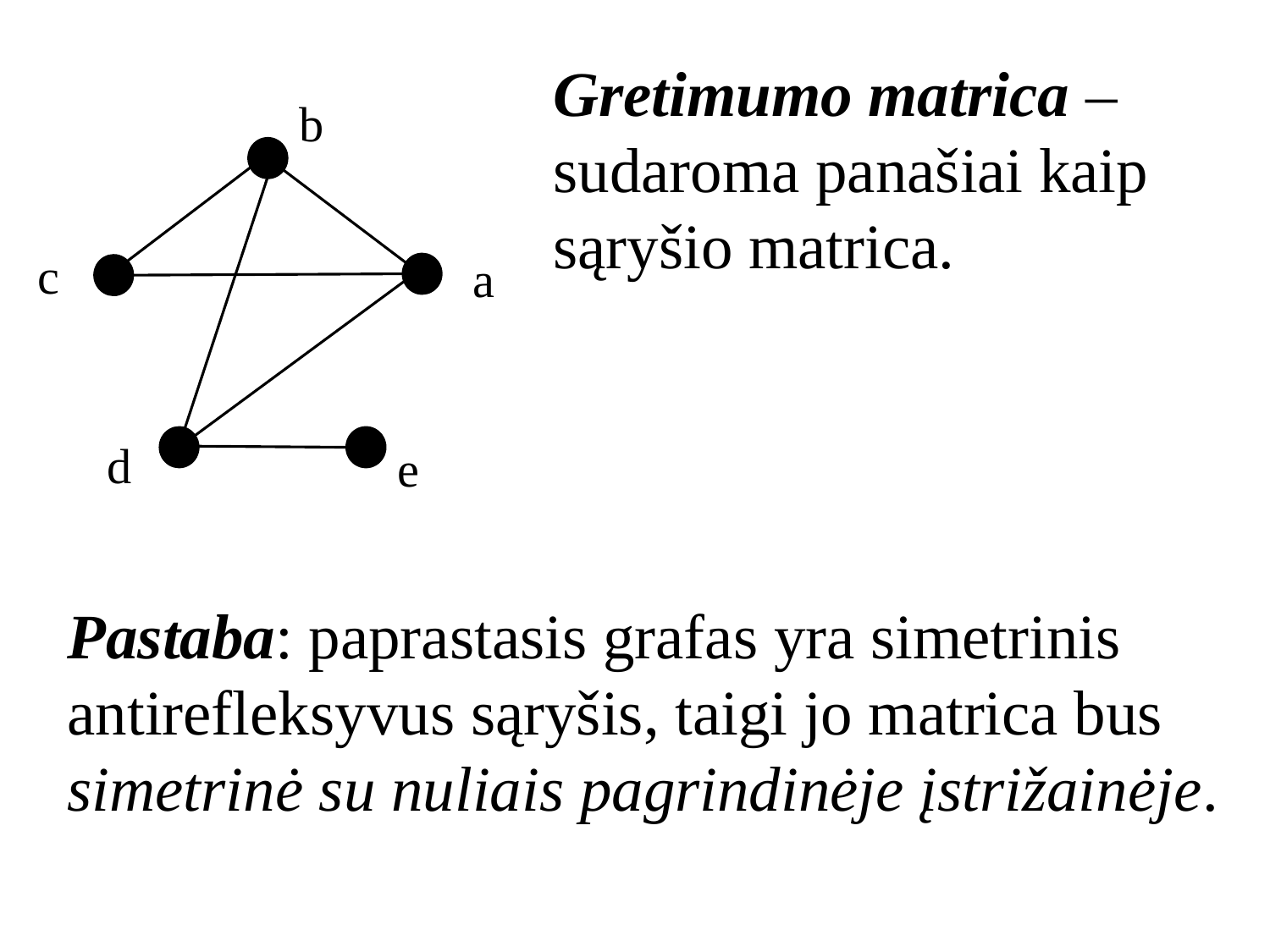

Gretimumo matrica – sudaroma panašiai kaip sąryšio matrica.
b

c
a

d
e
Pastaba: paprastasis grafas yra simetrinis antirefleksyvus sąryšis, taigi jo matrica bus simetrinė su nuliais pagrindinėje įstrižainėje.